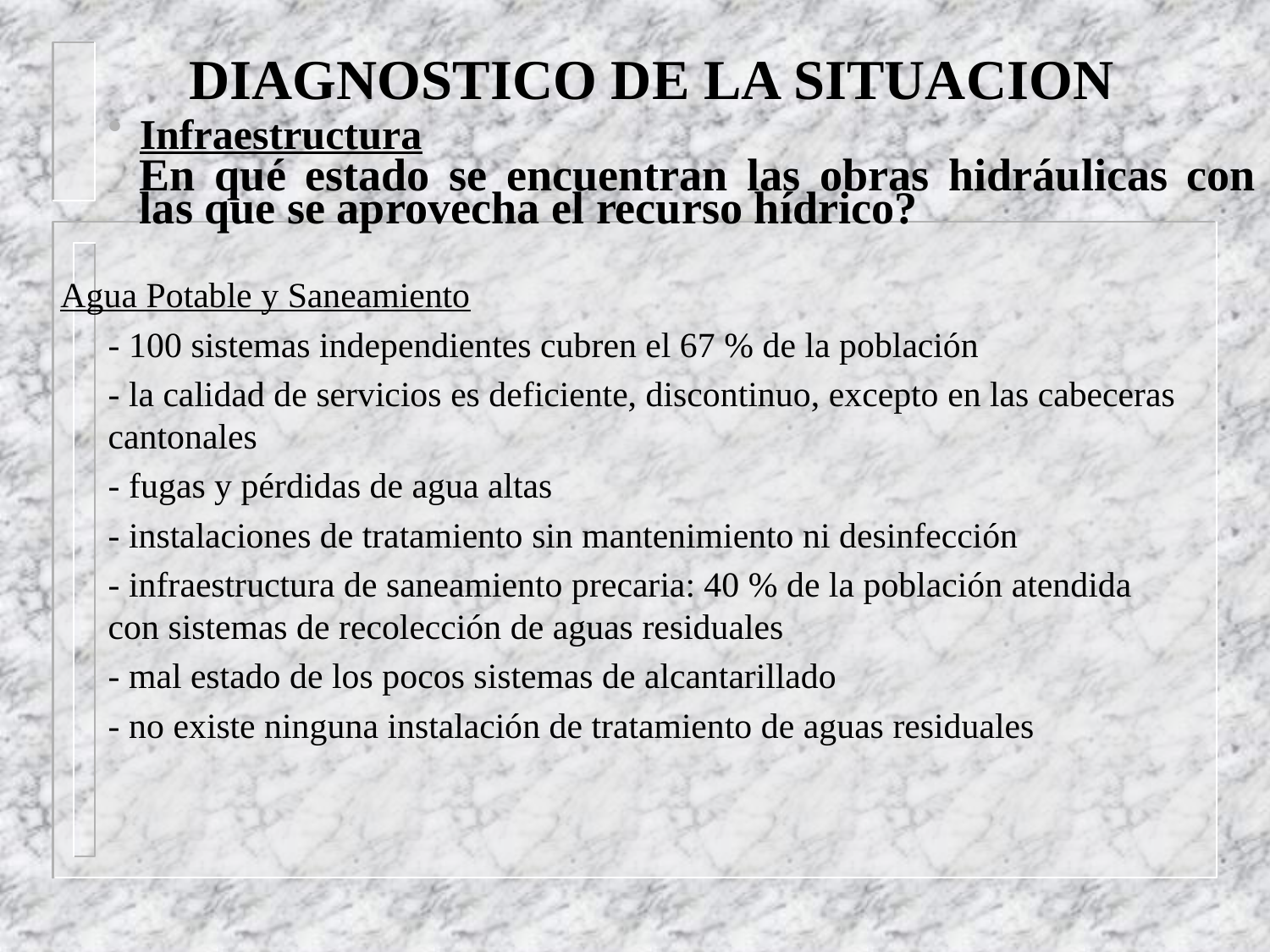

# DIAGNOSTICO DE LA SITUACION
Infraestructura
En qué estado se encuentran las obras hidráulicas con las que se aprovecha el recurso hídrico?
Agua Potable y Saneamiento
	- 100 sistemas independientes cubren el 67 % de la población
	- la calidad de servicios es deficiente, discontinuo, excepto en las cabeceras cantonales
	- fugas y pérdidas de agua altas
	- instalaciones de tratamiento sin mantenimiento ni desinfección
	- infraestructura de saneamiento precaria: 40 % de la población atendida con sistemas de recolección de aguas residuales
	- mal estado de los pocos sistemas de alcantarillado
	- no existe ninguna instalación de tratamiento de aguas residuales